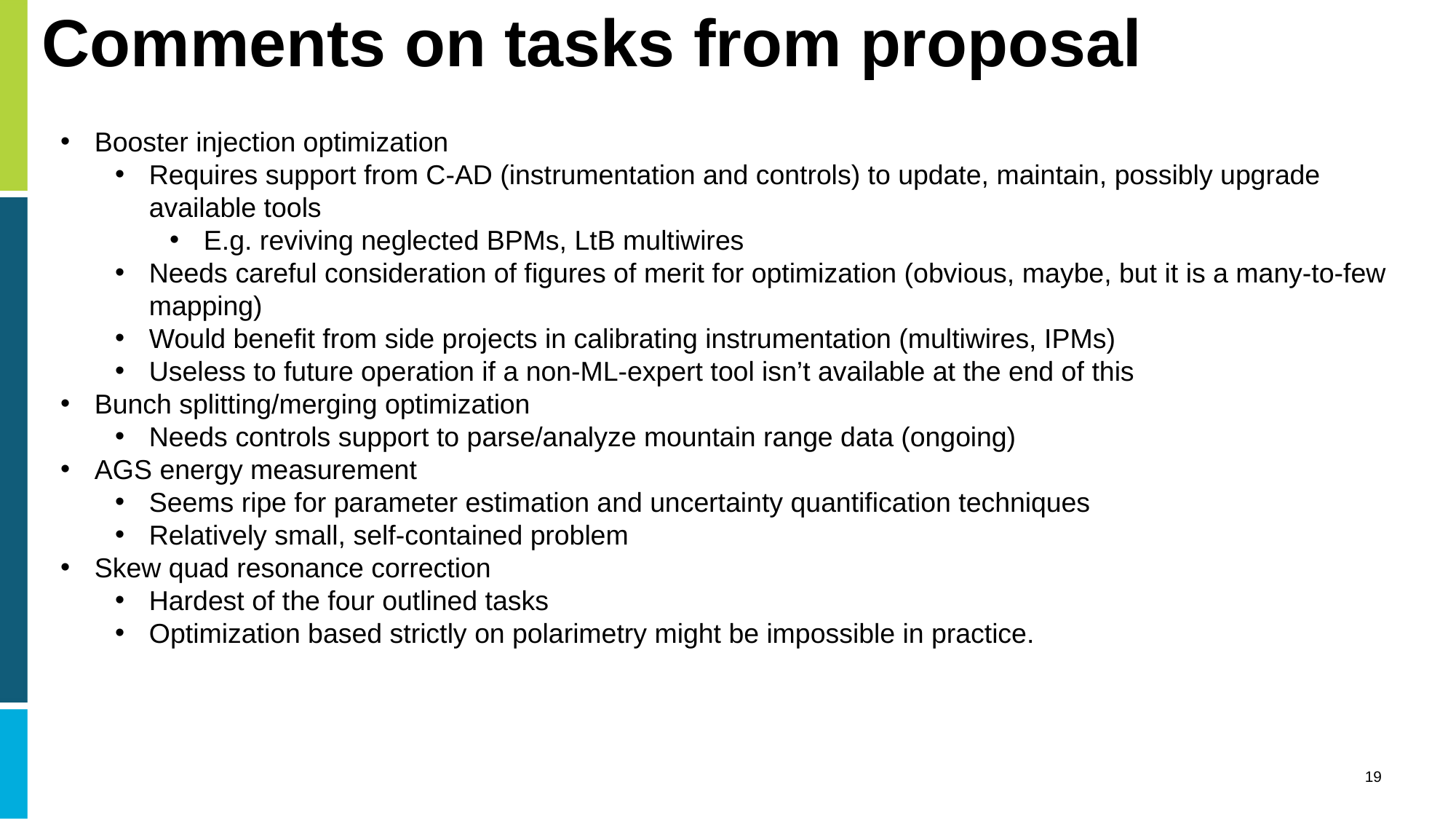

# Comments on tasks from proposal
Booster injection optimization
Requires support from C-AD (instrumentation and controls) to update, maintain, possibly upgrade available tools
E.g. reviving neglected BPMs, LtB multiwires
Needs careful consideration of figures of merit for optimization (obvious, maybe, but it is a many-to-few mapping)
Would benefit from side projects in calibrating instrumentation (multiwires, IPMs)
Useless to future operation if a non-ML-expert tool isn’t available at the end of this
Bunch splitting/merging optimization
Needs controls support to parse/analyze mountain range data (ongoing)
AGS energy measurement
Seems ripe for parameter estimation and uncertainty quantification techniques
Relatively small, self-contained problem
Skew quad resonance correction
Hardest of the four outlined tasks
Optimization based strictly on polarimetry might be impossible in practice.
19